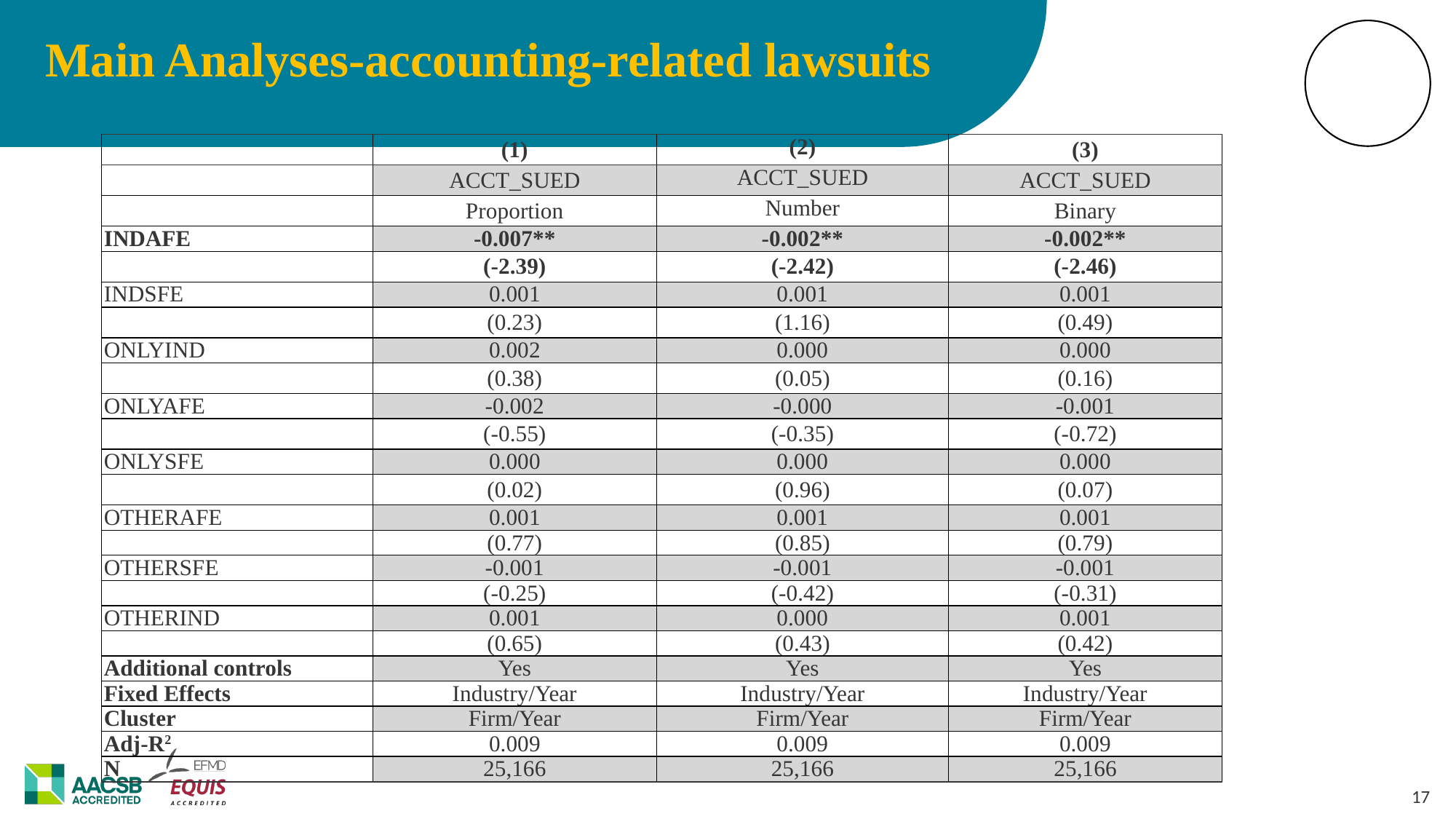

Main Analyses-accounting-related lawsuits
|  | (1) | (2) | (3) |
| --- | --- | --- | --- |
|  | ACCT\_SUED | ACCT\_SUED | ACCT\_SUED |
|  | Proportion | Number | Binary |
| INDAFE | -0.007\*\* | -0.002\*\* | -0.002\*\* |
|  | (-2.39) | (-2.42) | (-2.46) |
| INDSFE | 0.001 | 0.001 | 0.001 |
|  | (0.23) | (1.16) | (0.49) |
| ONLYIND | 0.002 | 0.000 | 0.000 |
|  | (0.38) | (0.05) | (0.16) |
| ONLYAFE | -0.002 | -0.000 | -0.001 |
|  | (-0.55) | (-0.35) | (-0.72) |
| ONLYSFE | 0.000 | 0.000 | 0.000 |
|  | (0.02) | (0.96) | (0.07) |
| OTHERAFE | 0.001 | 0.001 | 0.001 |
|  | (0.77) | (0.85) | (0.79) |
| OTHERSFE | -0.001 | -0.001 | -0.001 |
|  | (-0.25) | (-0.42) | (-0.31) |
| OTHERIND | 0.001 | 0.000 | 0.001 |
|  | (0.65) | (0.43) | (0.42) |
| Additional controls | Yes | Yes | Yes |
| Fixed Effects | Industry/Year | Industry/Year | Industry/Year |
| Cluster | Firm/Year | Firm/Year | Firm/Year |
| Adj-R2 | 0.009 | 0.009 | 0.009 |
| N | 25,166 | 25,166 | 25,166 |

17